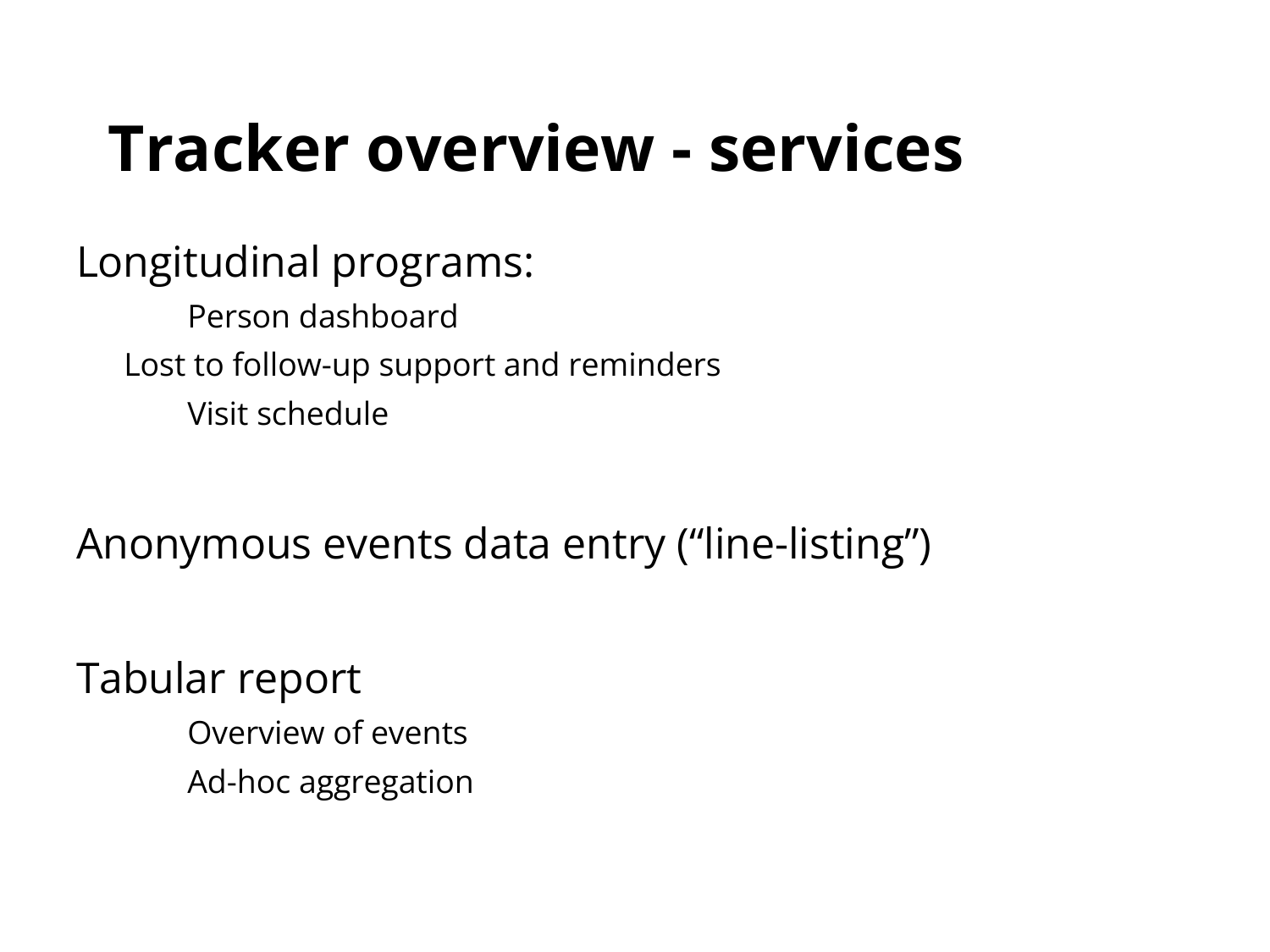

# Tracker overview - services
Longitudinal programs:
Person dashboard
	Lost to follow-up support and reminders
Visit schedule

Anonymous events data entry (“line-listing”)

Tabular report
Overview of events
Ad-hoc aggregation